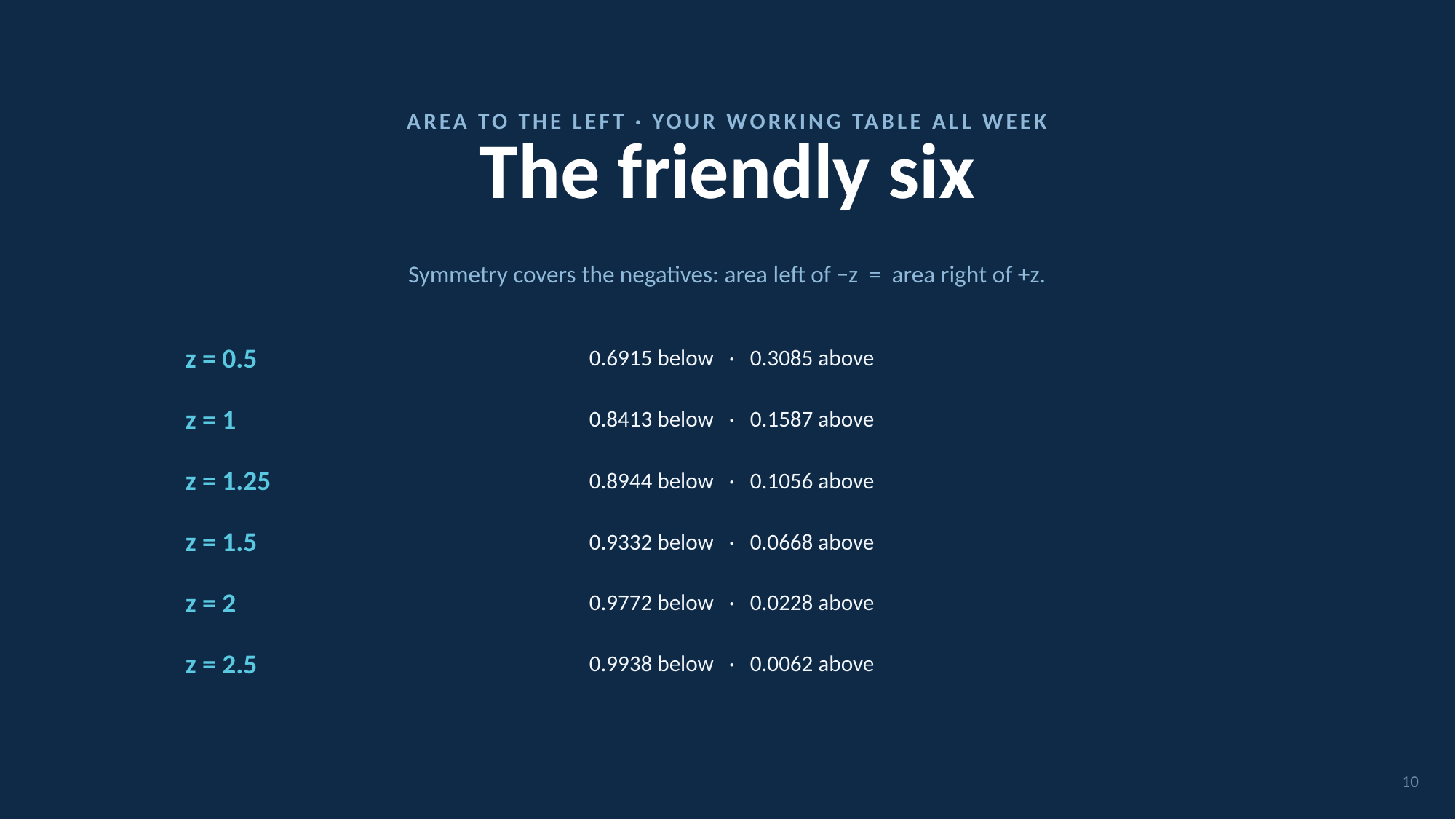

AREA TO THE LEFT · YOUR WORKING TABLE ALL WEEK
# The friendly six
Symmetry covers the negatives: area left of −z  =  area right of +z.
z = 0.5
0.6915 below   ·   0.3085 above
z = 1
0.8413 below   ·   0.1587 above
z = 1.25
0.8944 below   ·   0.1056 above
z = 1.5
0.9332 below   ·   0.0668 above
z = 2
0.9772 below   ·   0.0228 above
z = 2.5
0.9938 below   ·   0.0062 above
10